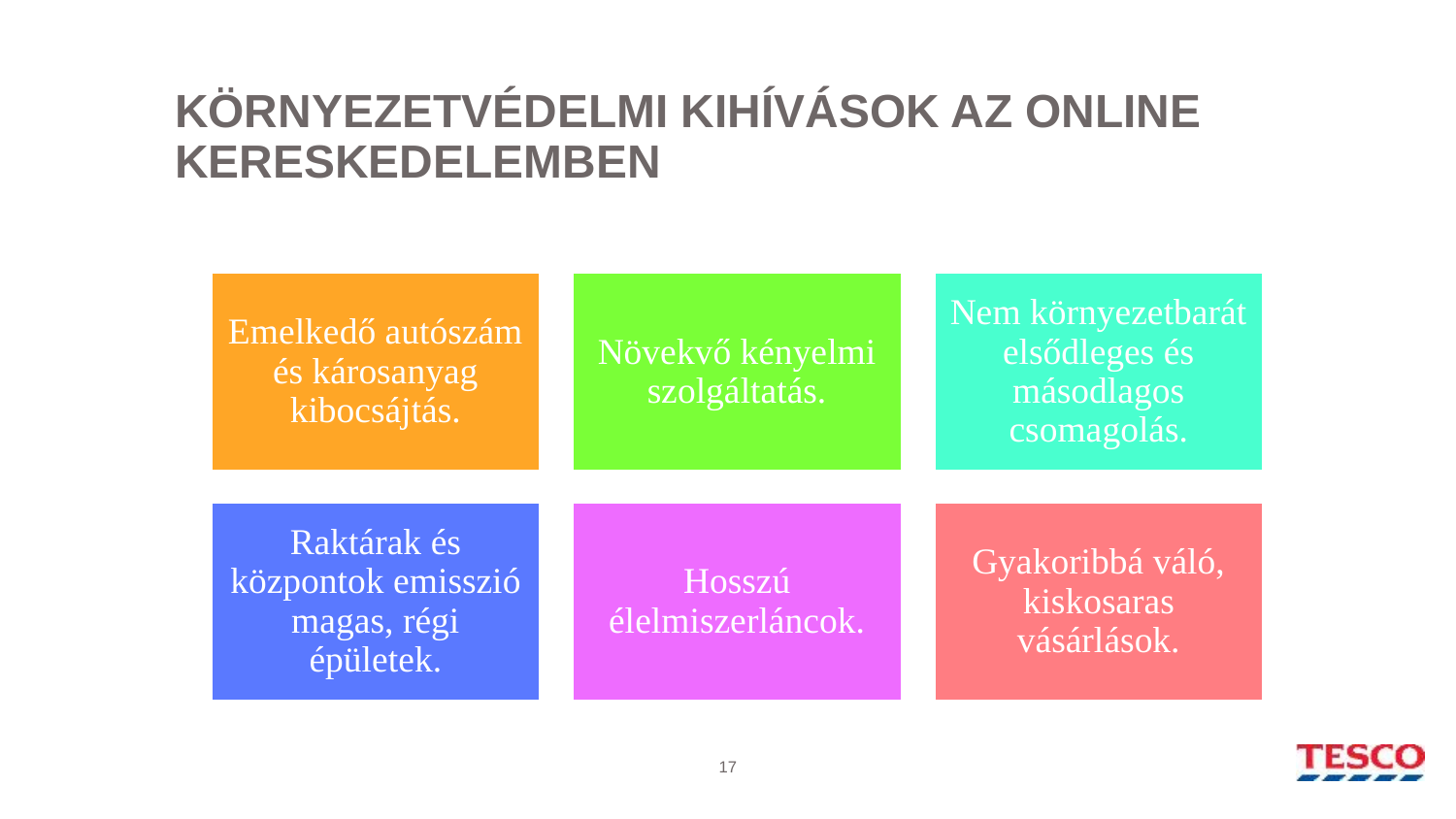

# KÖRNYEZETVÉDELMI KIHÍVÁSOK AZ ONLINE KERESKEDELEMBEN
Emelkedő autószám és károsanyag kibocsájtás.
Növekvő kényelmi szolgáltatás.
Nem környezetbarát elsődleges és másodlagos csomagolás.
Raktárak és központok emisszió magas, régi épületek.
Hosszú élelmiszerláncok.
Gyakoribbá váló, kiskosaras vásárlások.